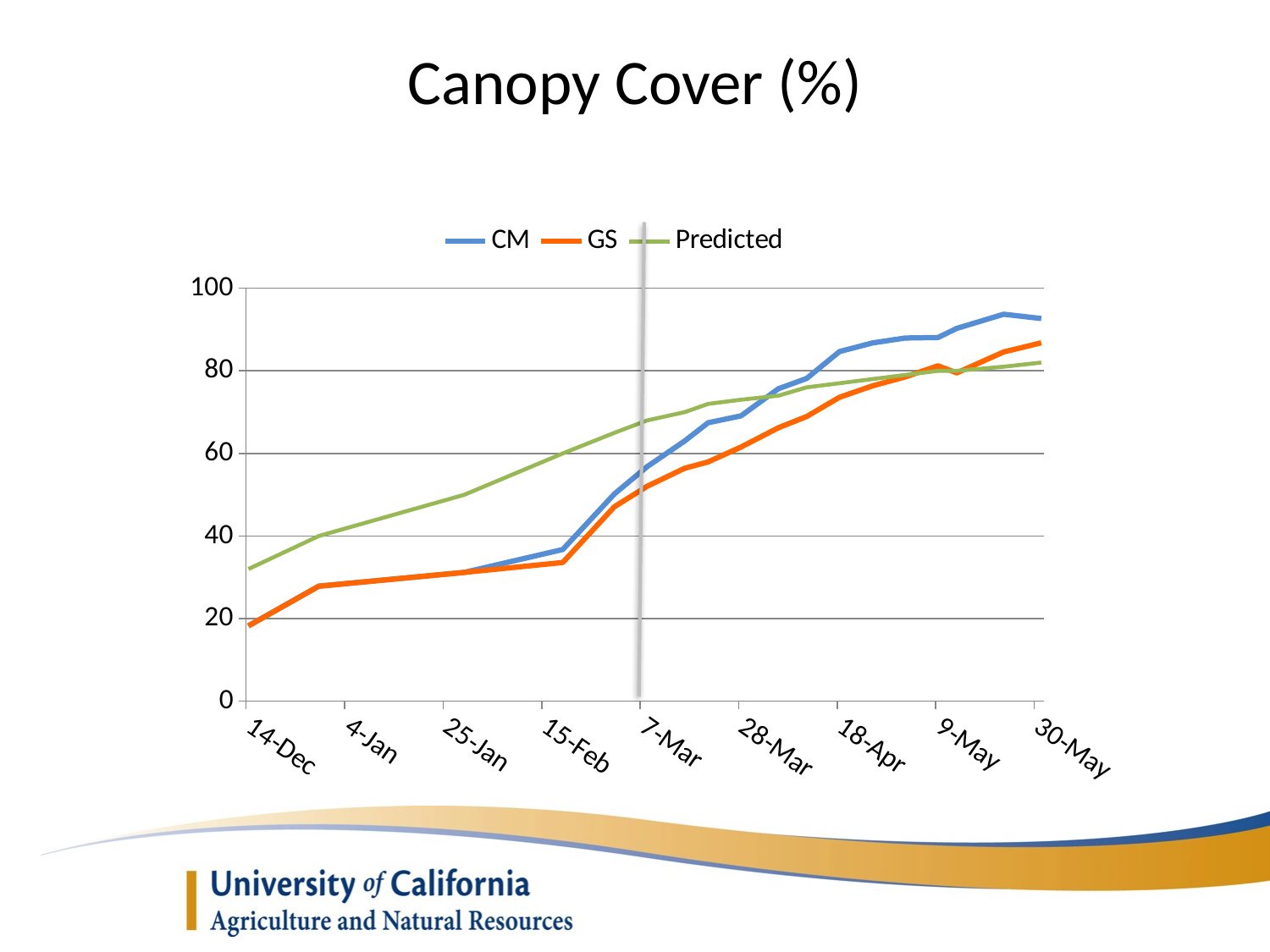

# Canopy Cover (%)

### Chart

| Category | CM | GS |  |
|---|---|---|---|
| 42352 | 18.254166666666666 | 18.254166666666666 | 32.0 |
| 42367 | 27.86 | 27.86 | 40.0 |
| 42398 | 31.199166666666667 | 31.199166666666667 | 50.0 |
| 42419 | 36.732499999999995 | 33.58625 | 60.0 |
| 42430 | 50.190000000000005 | 47.0775 | 65.0 |
| 42437 | 56.805 | 52.04750000000001 | 68.0 |
| 42445 | 63.027499999999996 | 56.416250000000005 | 70.0 |
| 42450 | 67.44125 | 57.958749999999995 | 72.0 |
| 42457 | 69.095 | 61.5475 | 73.0 |
| 42465 | 75.67750000000001 | 66.23375 | 74.0 |
| 42471 | 78.15625 | 68.93375 | 76.0 |
| 42478 | 84.6625 | 73.59625 | 77.0 |
| 42485 | 86.7475 | 76.35 | 78.0 |
| 42492 | 87.94624999999999 | 78.52375 | 79.0 |
| 42499 | 88.06 | 81.2175 | 80.0 |
| 42503 | 90.28375 | 79.495 | 80.0 |
| 42513 | 93.70875000000001 | 84.575 | 81.0 |
| 42521 | 92.6625 | 86.78 | 82.0 |